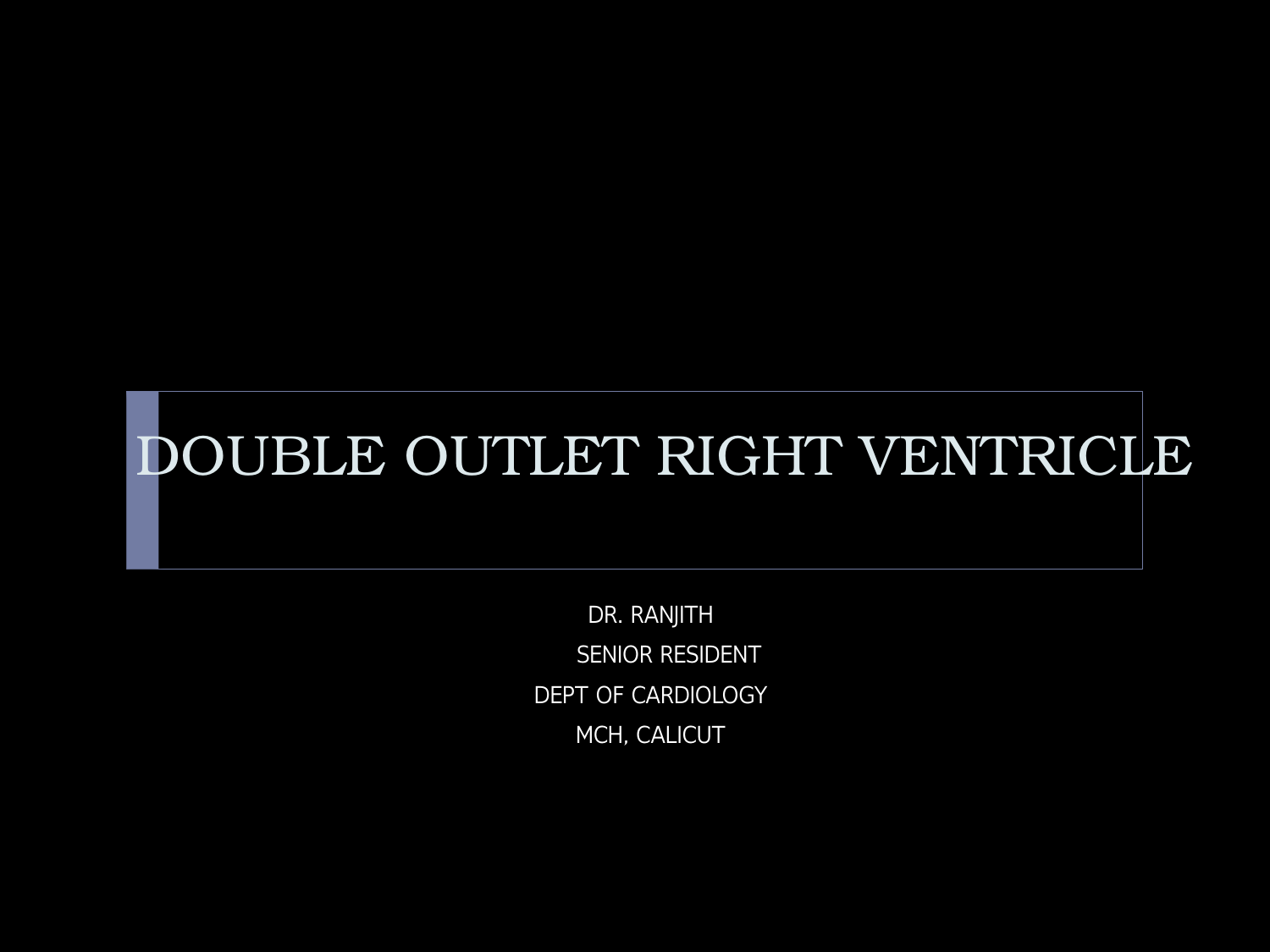

# DOUBLE OUTLET RIGHT VENTRICLE
DR. RANJITH
     SENIOR RESIDENT
DEPT OF CARDIOLOGY
MCH, CALICUT